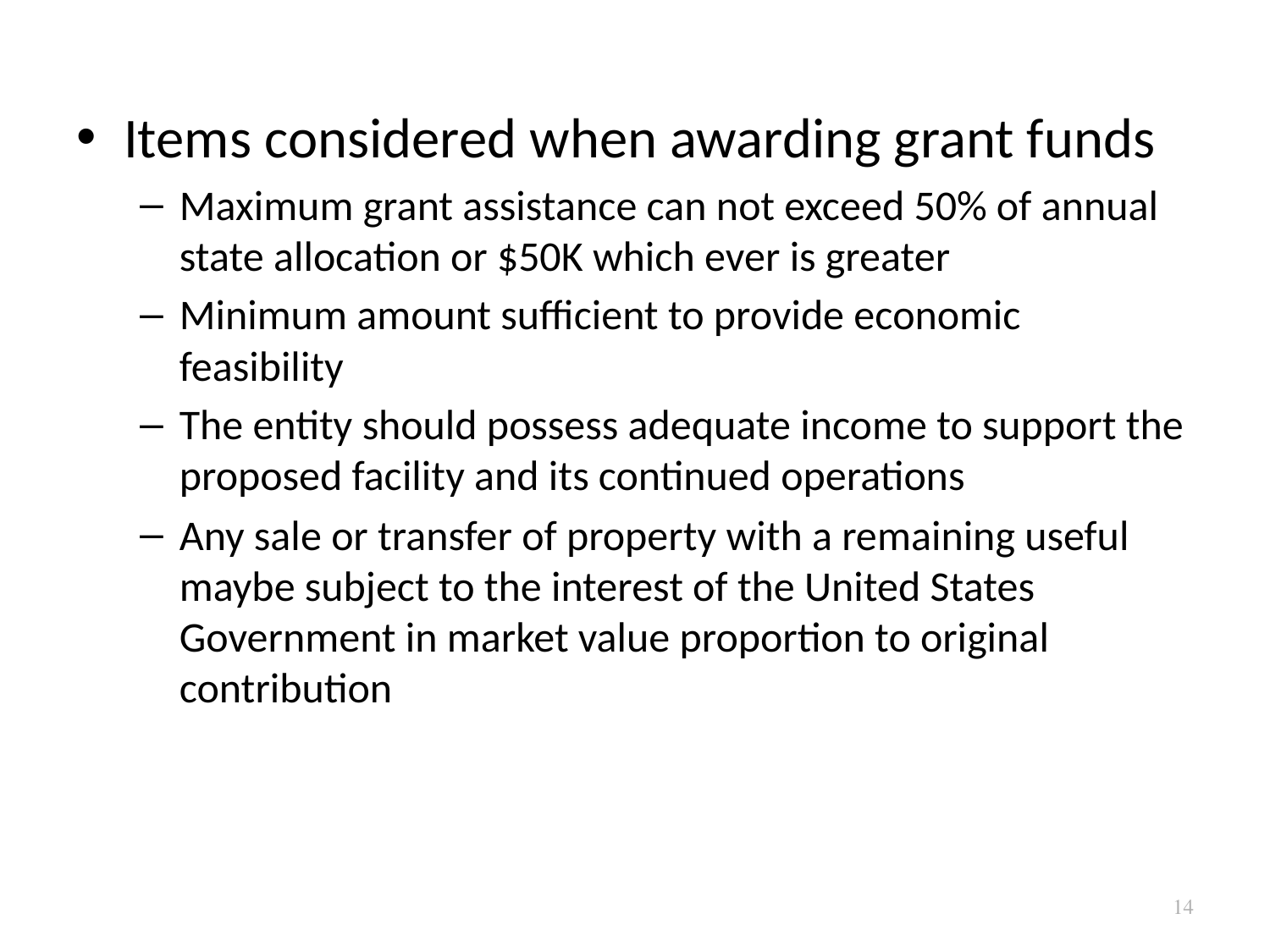

Items considered when awarding grant funds
Maximum grant assistance can not exceed 50% of annual state allocation or $50K which ever is greater
Minimum amount sufficient to provide economic feasibility
The entity should possess adequate income to support the proposed facility and its continued operations
Any sale or transfer of property with a remaining useful maybe subject to the interest of the United States Government in market value proportion to original contribution

14